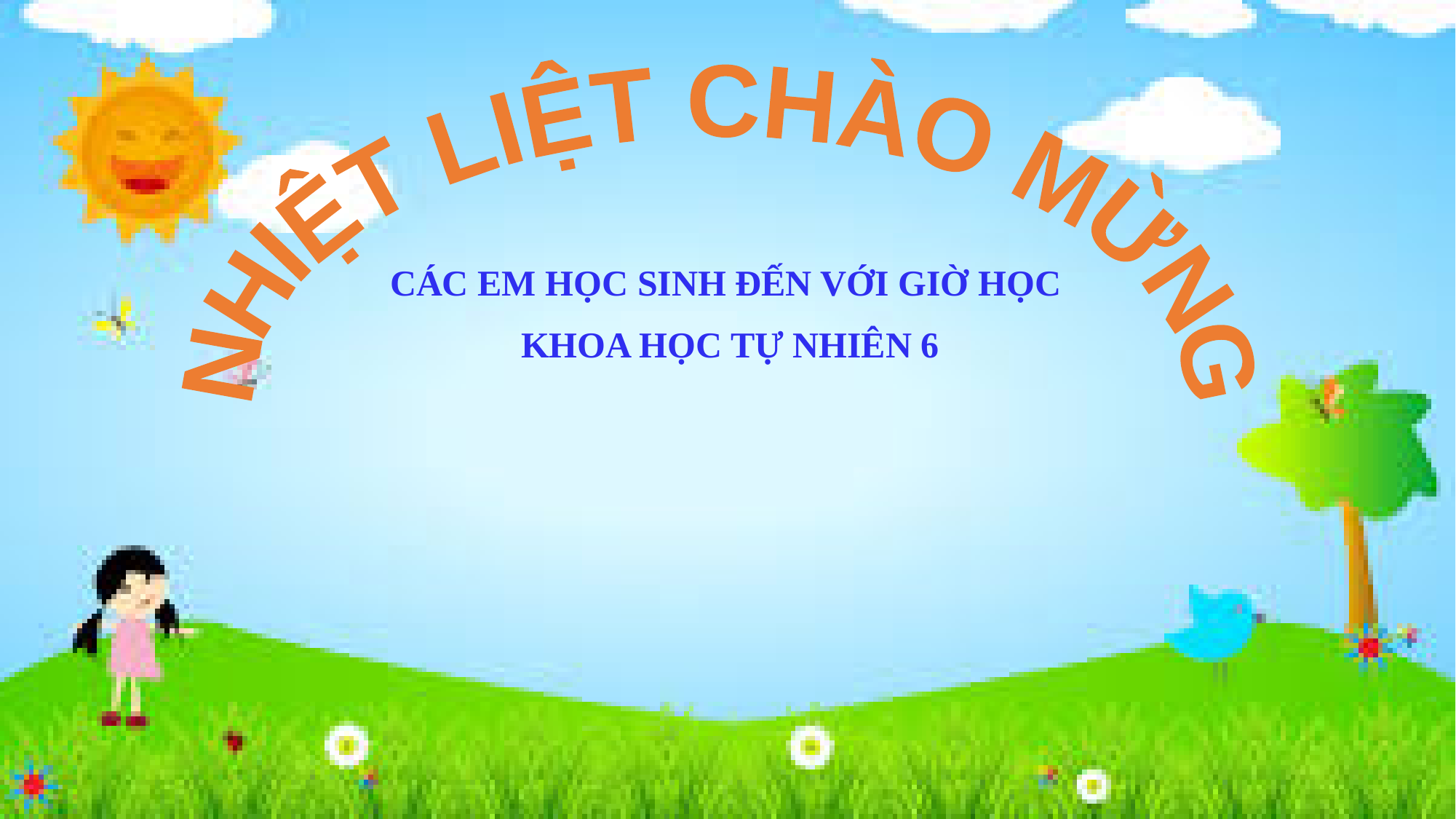

NHIỆT LIỆT CHÀO MỪNG
CÁC EM HỌC SINH ĐẾN VỚI GIỜ HỌC
 KHOA HỌC TỰ NHIÊN 6